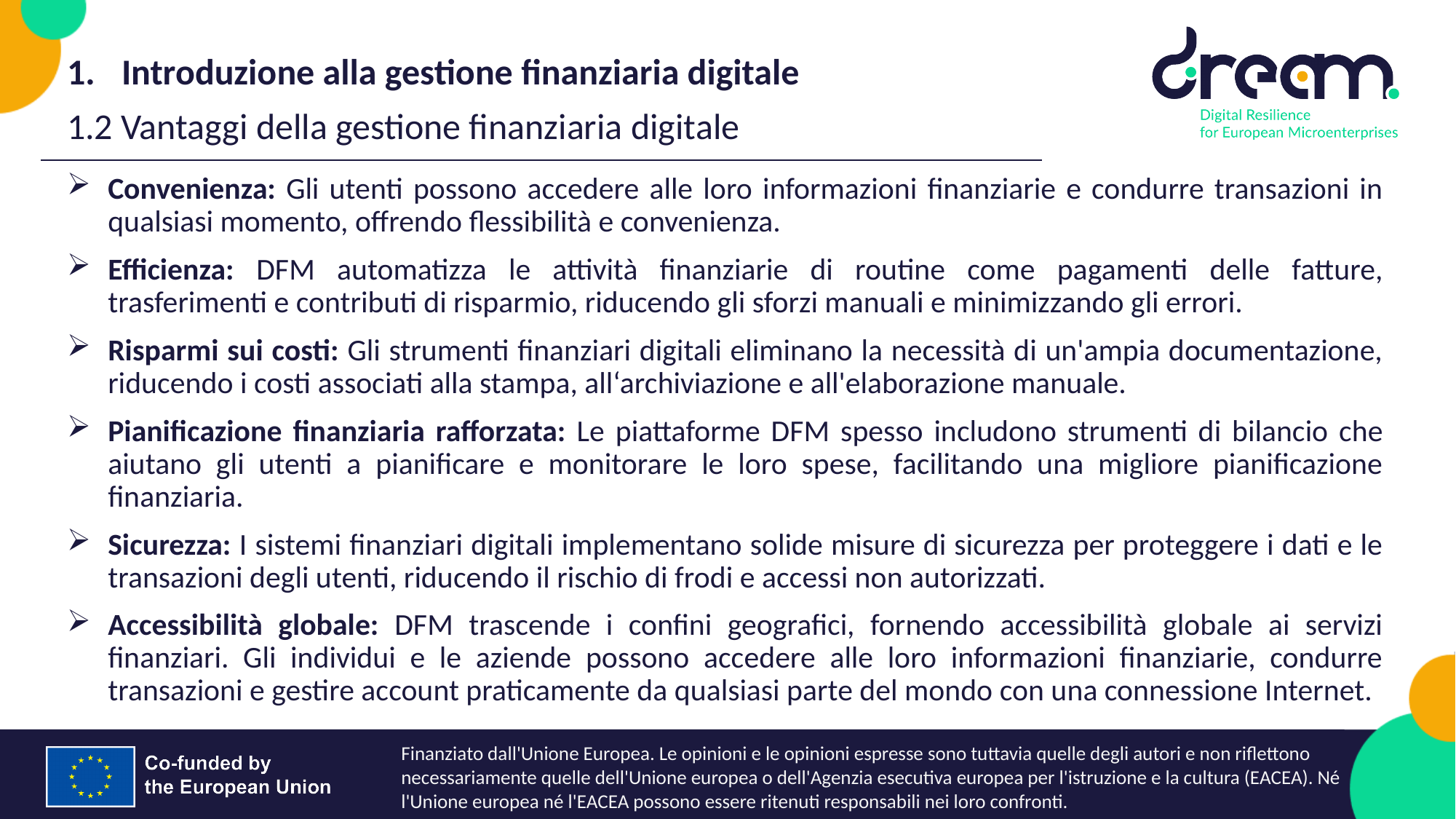

Introduzione alla gestione finanziaria digitale
1.2 Vantaggi della gestione finanziaria digitale
Convenienza: Gli utenti possono accedere alle loro informazioni finanziarie e condurre transazioni in qualsiasi momento, offrendo flessibilità e convenienza.
Efficienza: DFM automatizza le attività finanziarie di routine come pagamenti delle fatture, trasferimenti e contributi di risparmio, riducendo gli sforzi manuali e minimizzando gli errori.
Risparmi sui costi: Gli strumenti finanziari digitali eliminano la necessità di un'ampia documentazione, riducendo i costi associati alla stampa, all‘archiviazione e all'elaborazione manuale.
Pianificazione finanziaria rafforzata: Le piattaforme DFM spesso includono strumenti di bilancio che aiutano gli utenti a pianificare e monitorare le loro spese, facilitando una migliore pianificazione finanziaria.
Sicurezza: I sistemi finanziari digitali implementano solide misure di sicurezza per proteggere i dati e le transazioni degli utenti, riducendo il rischio di frodi e accessi non autorizzati.
Accessibilità globale: DFM trascende i confini geografici, fornendo accessibilità globale ai servizi finanziari. Gli individui e le aziende possono accedere alle loro informazioni finanziarie, condurre transazioni e gestire account praticamente da qualsiasi parte del mondo con una connessione Internet.